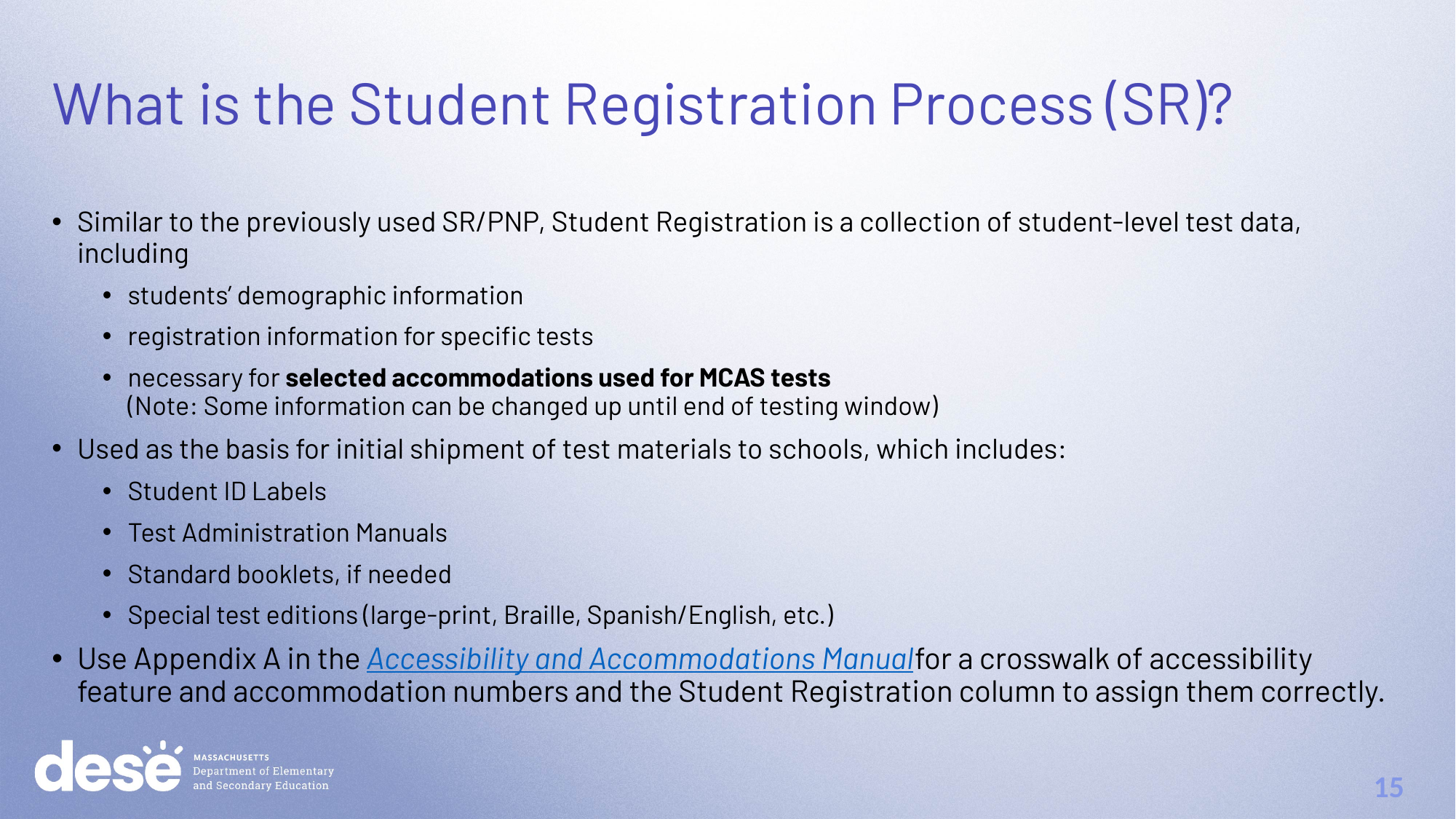

What is the Student Registration Process (SR)?
Similar to the previously used SR/PNP, Student Registration is a collection of student-level test data, including
students’ demographic information
registration information for specific tests
necessary for selected accommodations used for MCAS tests
(Note: Some information can be changed up until end of testing window)
Used as the basis for initial shipment of test materials to schools, which includes:
Student ID Labels
Test Administration Manuals
Standard booklets, if needed
Special test editions (large-print, Braille, Spanish/English, etc.)
Use Appendix A in the Accessibility and Accommodations Manual for a crosswalk of accessibility feature and accommodation numbers and the Student Registration column to assign them correctly.